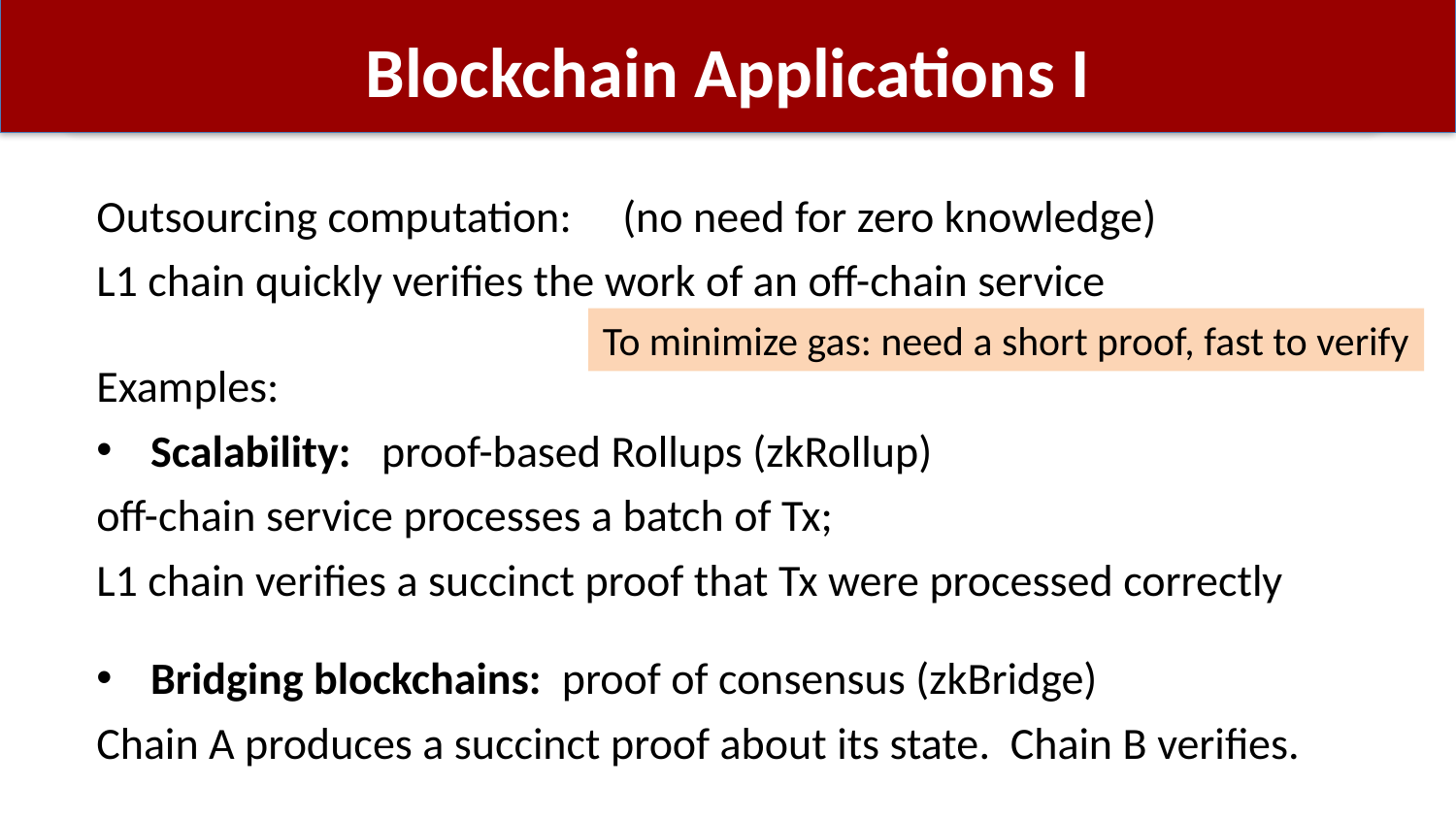

# Blockchain Applications I
Outsourcing computation:     (no need for zero knowledge)
	L1 chain quickly verifies the work of an off-chain service
Examples:
Scalability:   proof-based Rollups (zkRollup)
	off-chain service processes a batch of Tx;
	L1 chain verifies a succinct proof that Tx were processed correctly
Bridging blockchains:  proof of consensus (zkBridge)
	Chain A produces a succinct proof about its state.  Chain B verifies.
To minimize gas: need a short proof, fast to verify